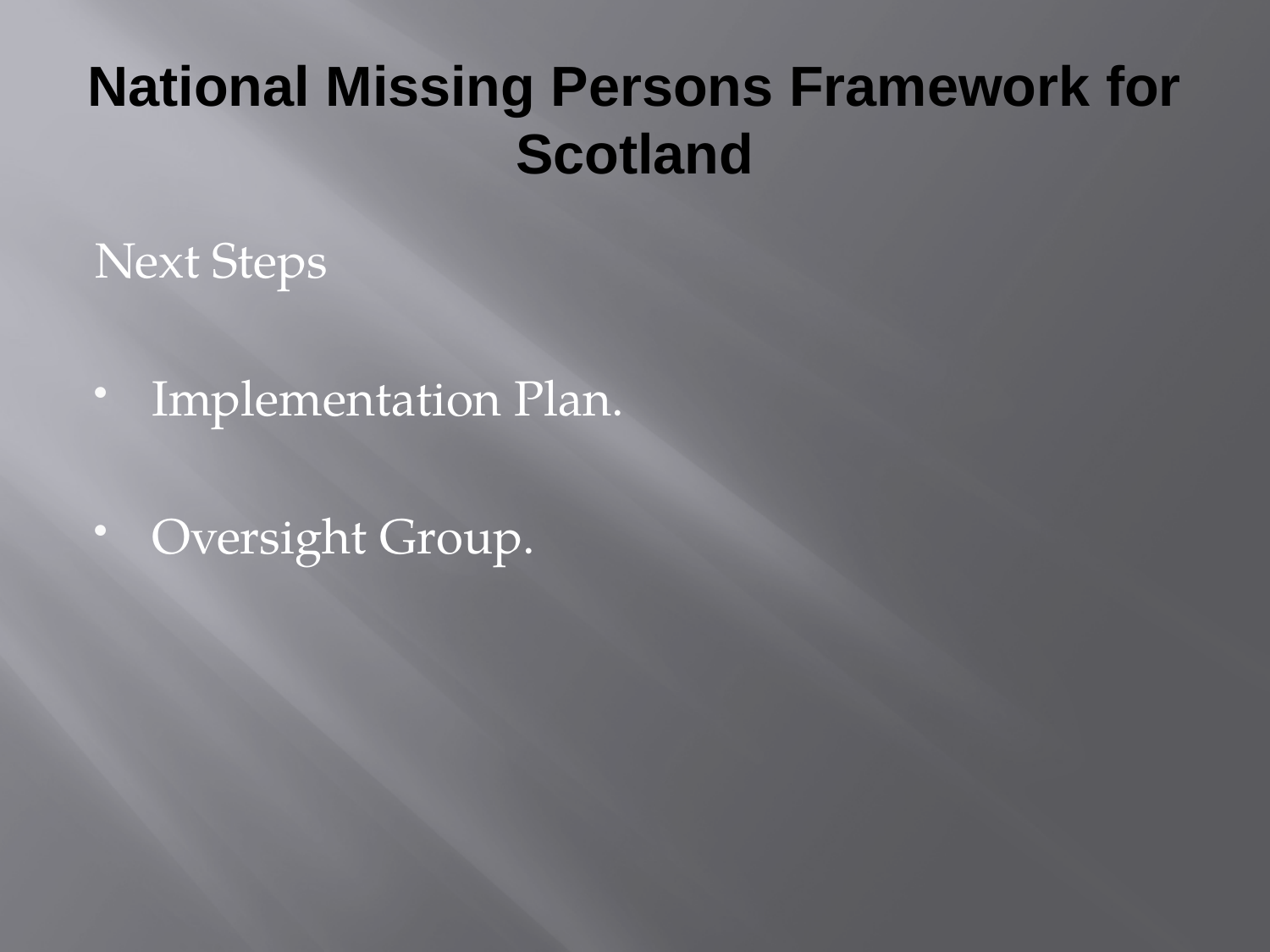

# National Missing Persons Framework for Scotland
Next Steps

Implementation Plan.

Oversight Group.